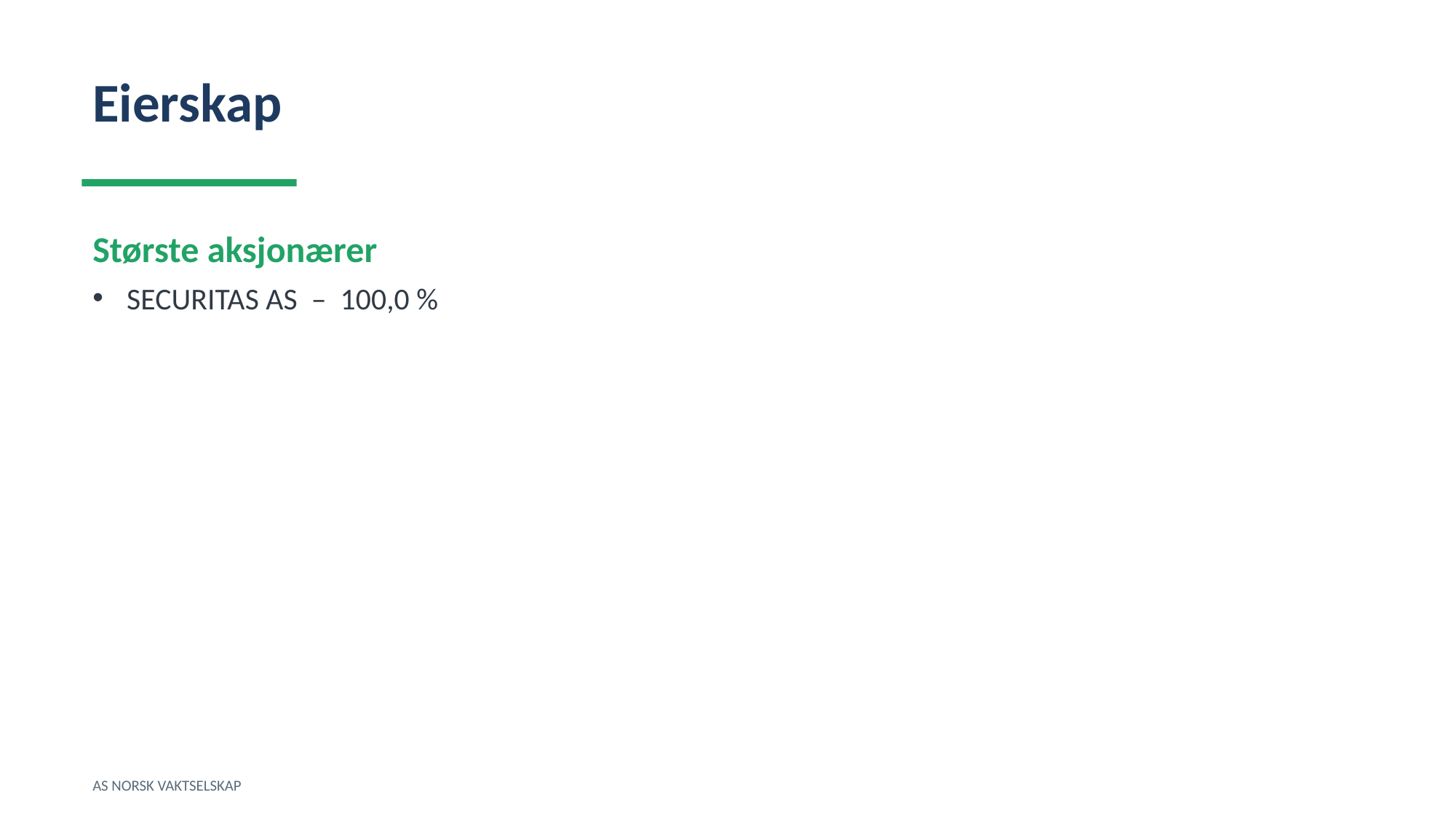

Eierskap

Største aksjonærer
SECURITAS AS  –  100,0 %
AS NORSK VAKTSELSKAP